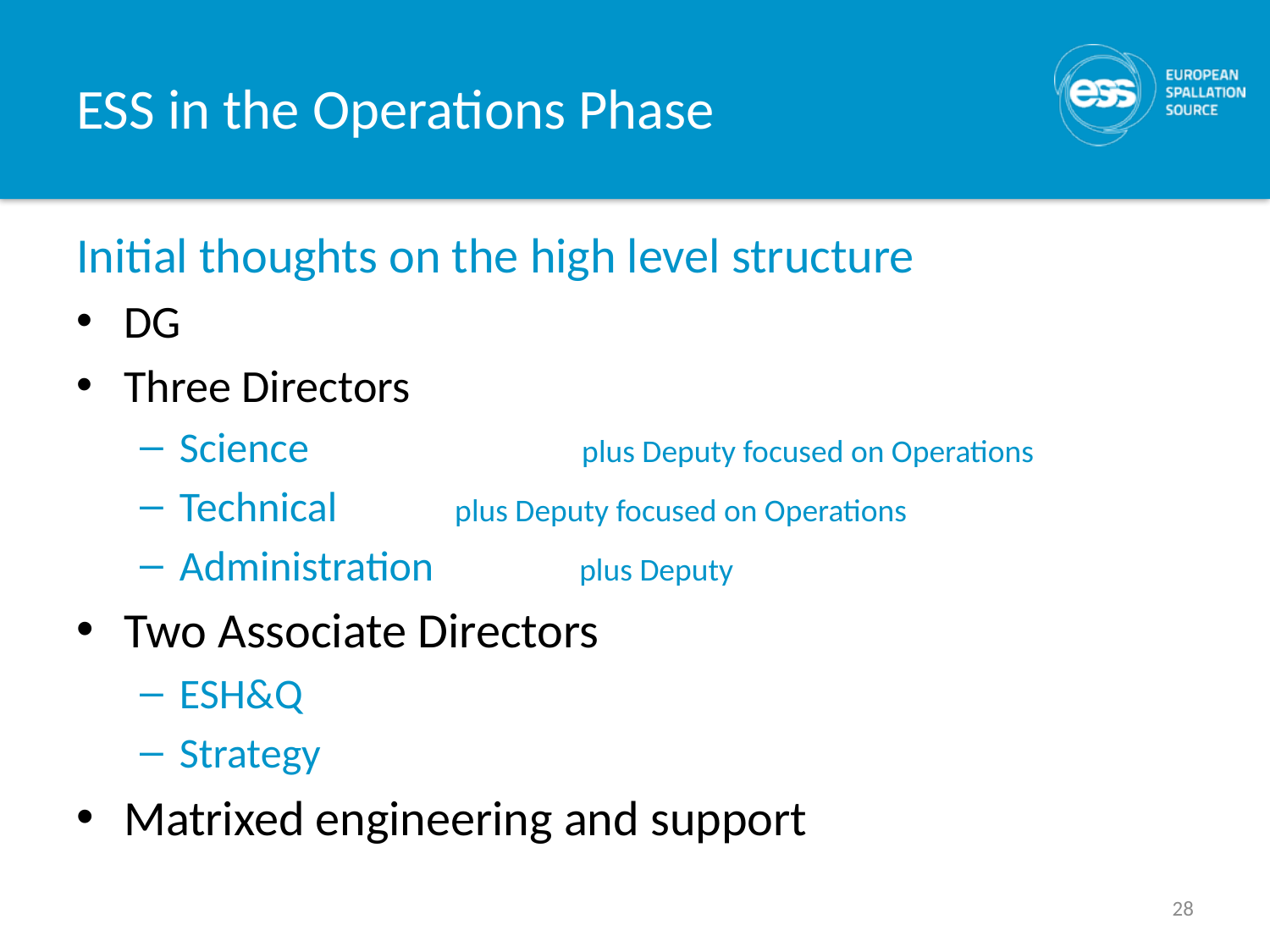

# ESS in the Operations Phase
Initial thoughts on the high level structure
DG
Three Directors
Science	 	   plus Deputy focused on Operations
Technical 	   plus Deputy focused on Operations
Administration 	  plus Deputy
Two Associate Directors
ESH&Q
Strategy
Matrixed engineering and support

28